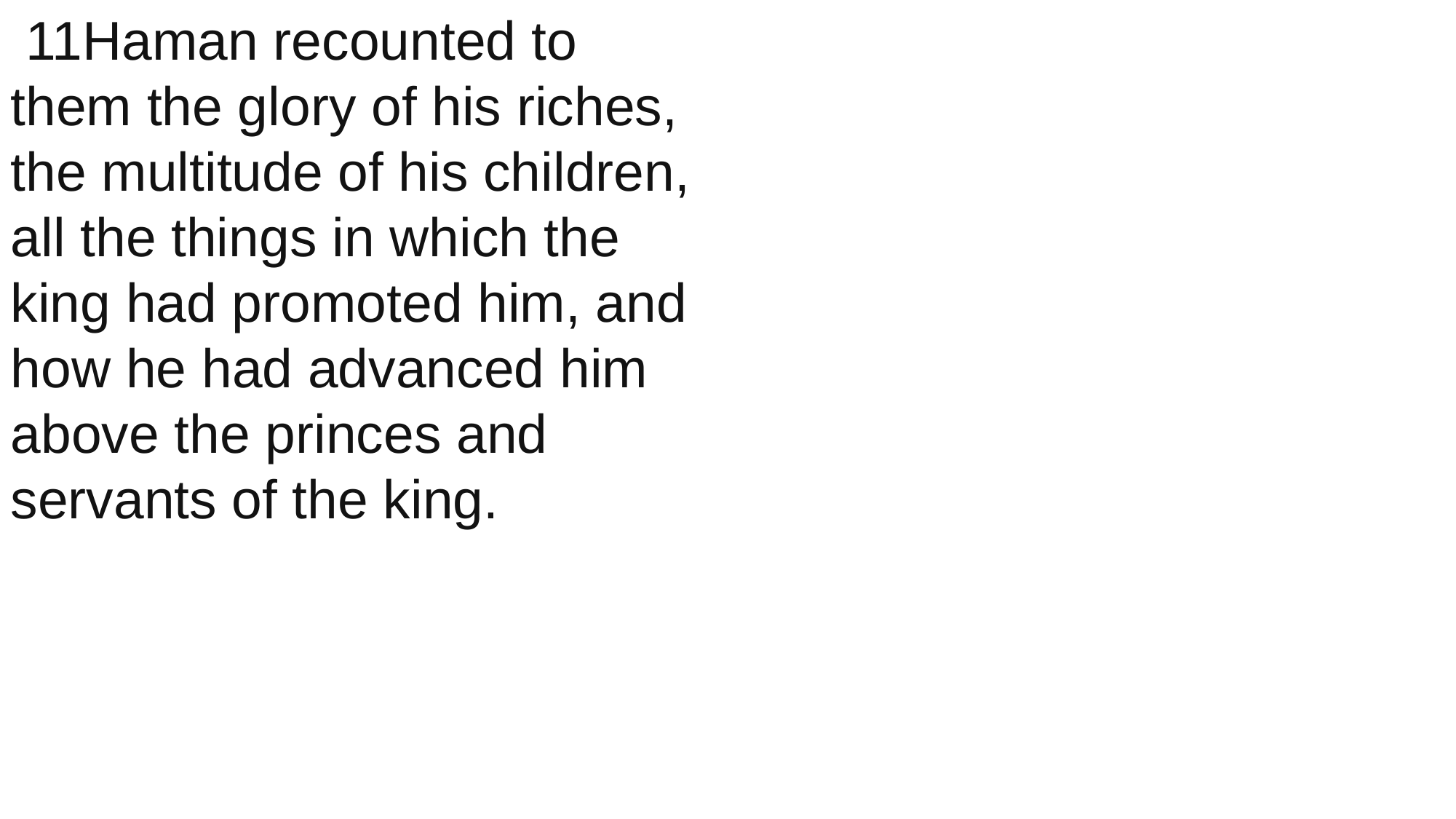

11Haman recounted to them the glory of his riches, the multitude of his children, all the things in which the king had promoted him, and how he had advanced him above the princes and servants of the king.
 John